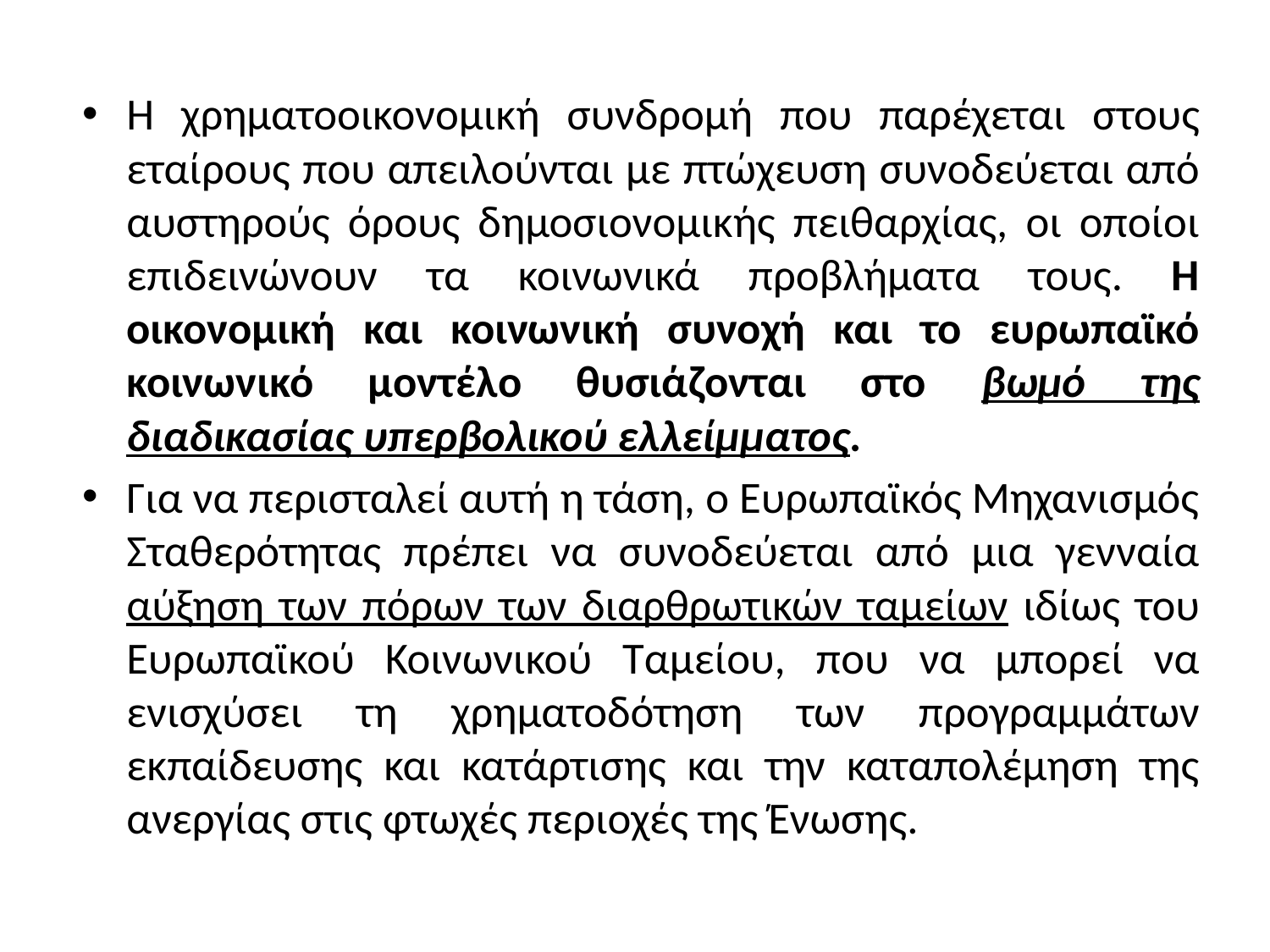

Η χρηματοοικονομική συνδρομή που παρέχεται στους εταίρους που απειλούνται με πτώχευση συνοδεύεται από αυστηρούς όρους δημοσιονομικής πειθαρχίας, οι οποίοι επιδεινώνουν τα κοινωνικά προβλήματα τους. Η οικονομική και κοινωνική συνοχή και το ευρωπαϊκό κοινωνικό μοντέλο θυσιάζονται στο βωμό της διαδικασίας υπερβολικού ελλείμματος.
Για να περισταλεί αυτή η τάση, ο Ευρωπαϊκός Μηχανισμός Σταθερότητας πρέπει να συνοδεύεται από μια γενναία αύξηση των πόρων των διαρθρωτικών ταμείων ιδίως του Ευρωπαϊκού Κοινωνικού Ταμείου, που να μπορεί να ενισχύσει τη χρηματοδότηση των προγραμμάτων εκπαίδευσης και κατάρτισης και την καταπολέμηση της ανεργίας στις φτωχές περιοχές της Ένωσης.